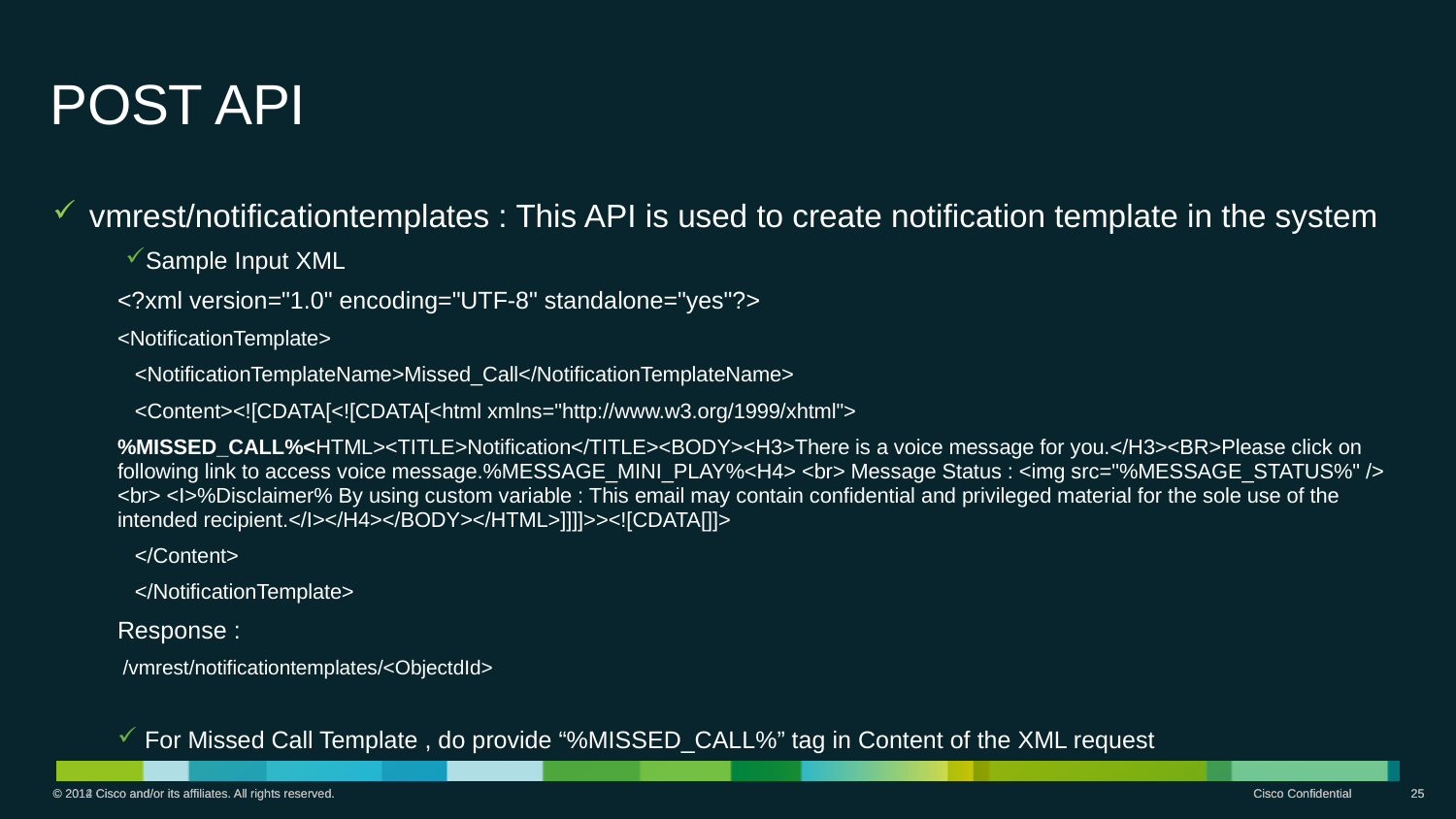

# POST API
vmrest/notificationtemplates : This API is used to create notification template in the system
Sample Input XML
<?xml version="1.0" encoding="UTF-8" standalone="yes"?>
<NotificationTemplate>
   <NotificationTemplateName>Missed_Call</NotificationTemplateName>
   <Content><![CDATA[<![CDATA[<html xmlns="http://www.w3.org/1999/xhtml">
%MISSED_CALL%<HTML><TITLE>Notification</TITLE><BODY><H3>There is a voice message for you.</H3><BR>Please click on following link to access voice message.%MESSAGE_MINI_PLAY%<H4> <br> Message Status : <img src="%MESSAGE_STATUS%" /> <br> <I>%Disclaimer% By using custom variable : This email may contain confidential and privileged material for the sole use of the intended recipient.</I></H4></BODY></HTML>]]]]>><![CDATA[]]>
   </Content>
   </NotificationTemplate>
Response :
 /vmrest/notificationtemplates/<ObjectdId>

For Missed Call Template , do provide “%MISSED_CALL%” tag in Content of the XML request